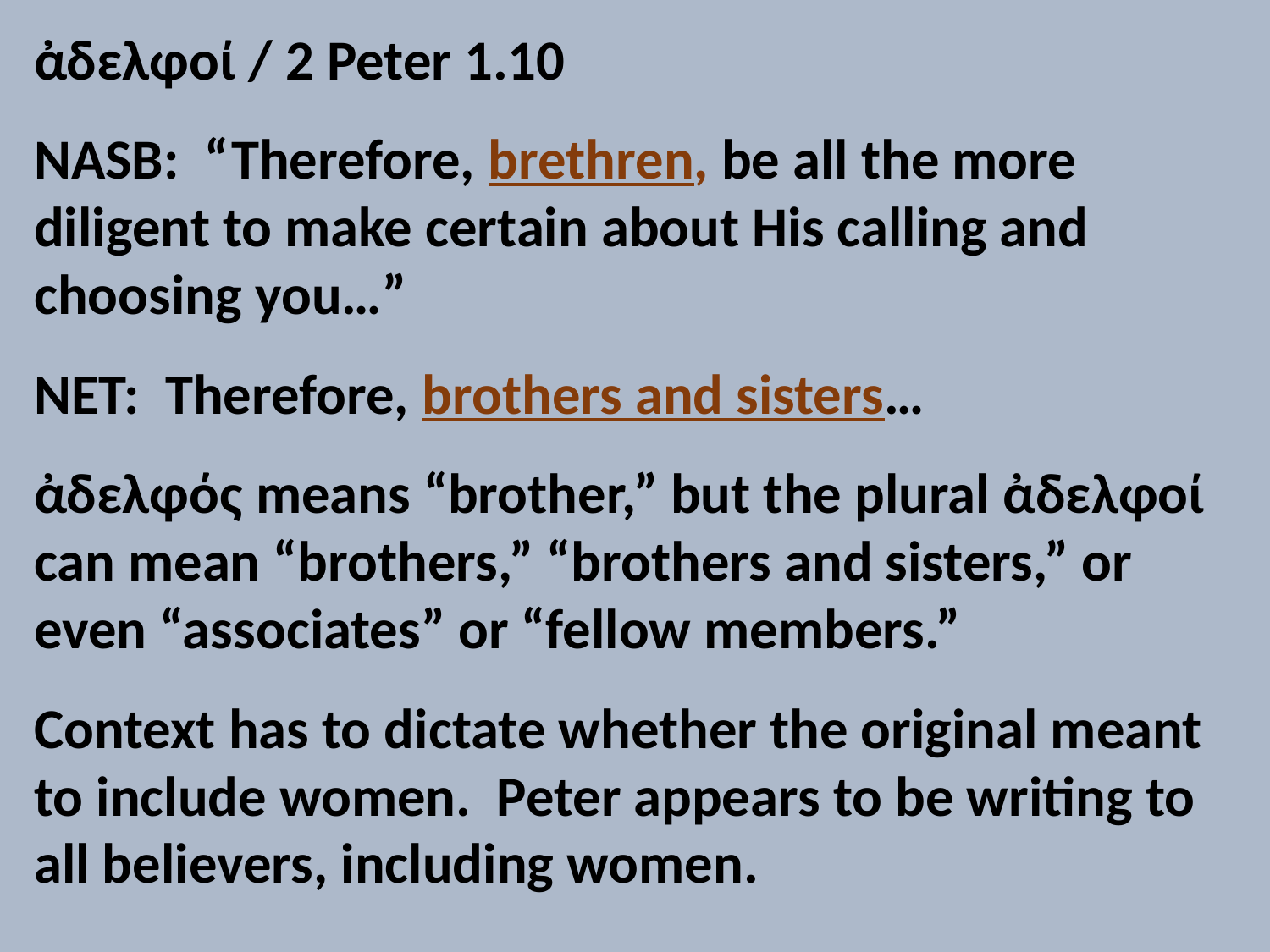

ἀδελφοί / 2 Peter 1.10
NASB:  “Therefore, brethren, be all the more diligent to make certain about His calling and choosing you…”
NET:  Therefore, brothers and sisters…
ἀδελφός means “brother,” but the plural ἀδελφοί can mean “brothers,” “brothers and sisters,” or even “associates” or “fellow members.”
Context has to dictate whether the original meant to include women.  Peter appears to be writing to all believers, including women.